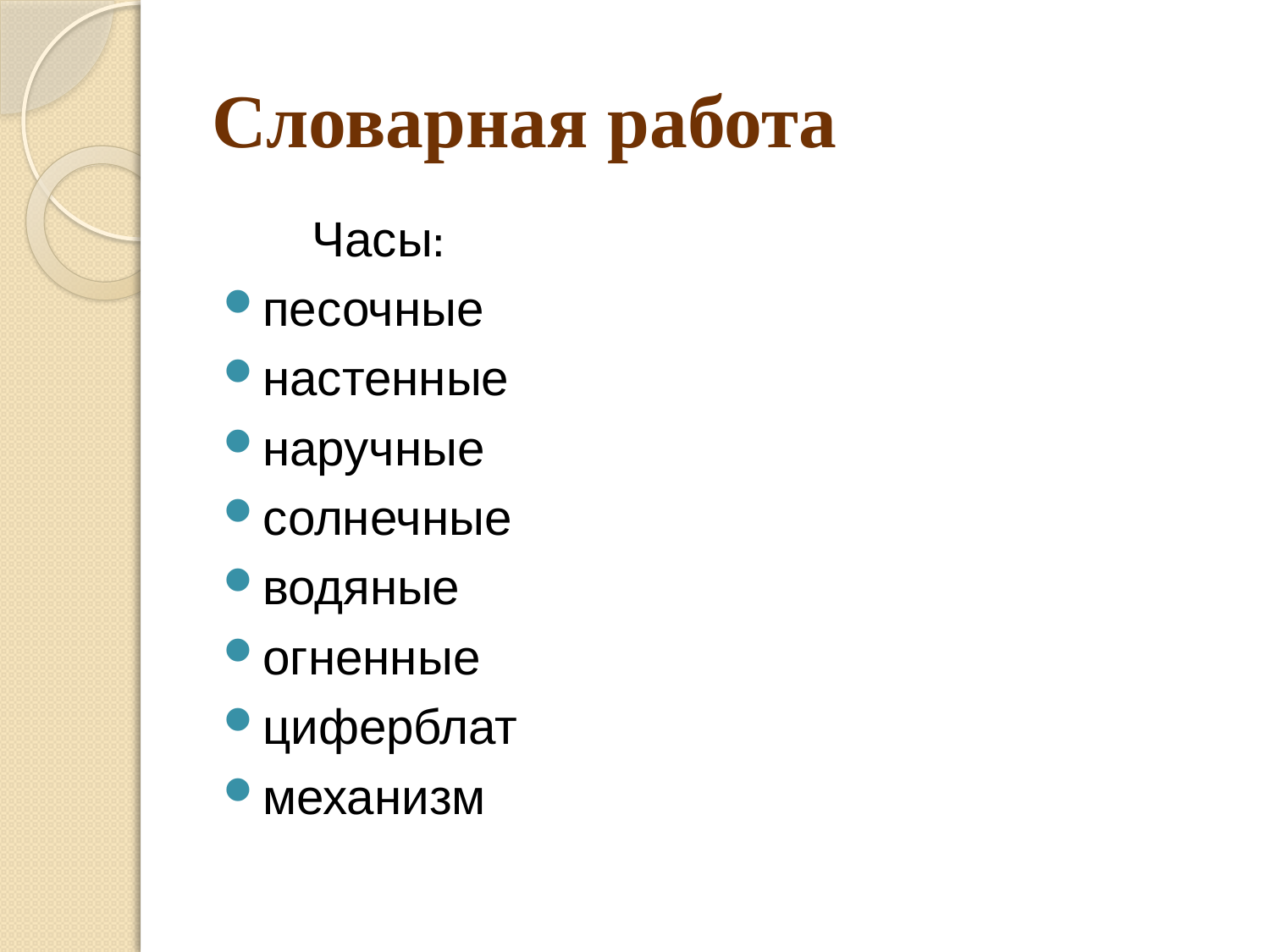

# Словарная работа
      Часы:
песочные
настенные
наручные
солнечные
водяные
огненные
циферблат
механизм